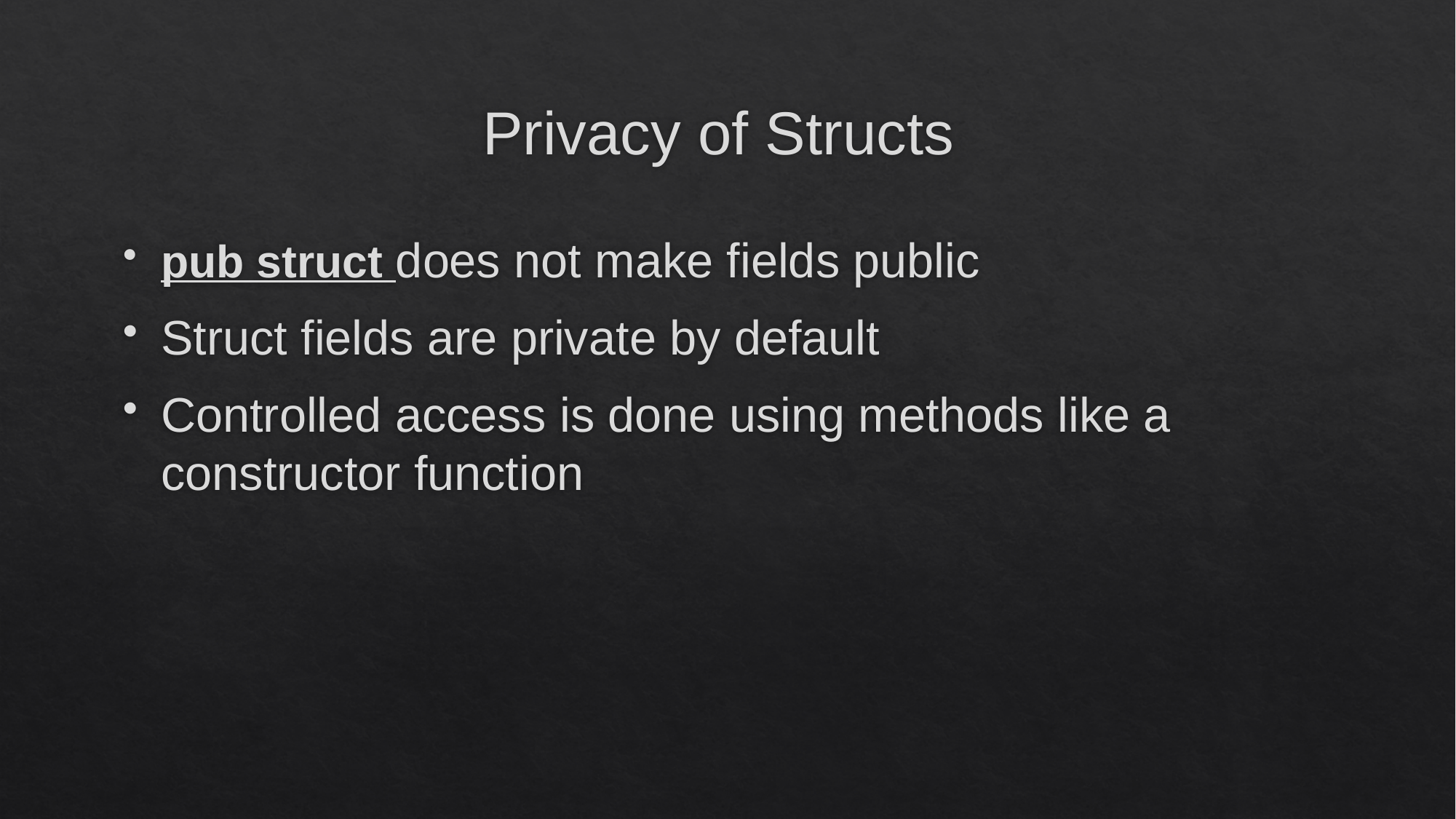

# Privacy of Structs
pub struct does not make fields public
Struct fields are private by default
Controlled access is done using methods like a constructor function